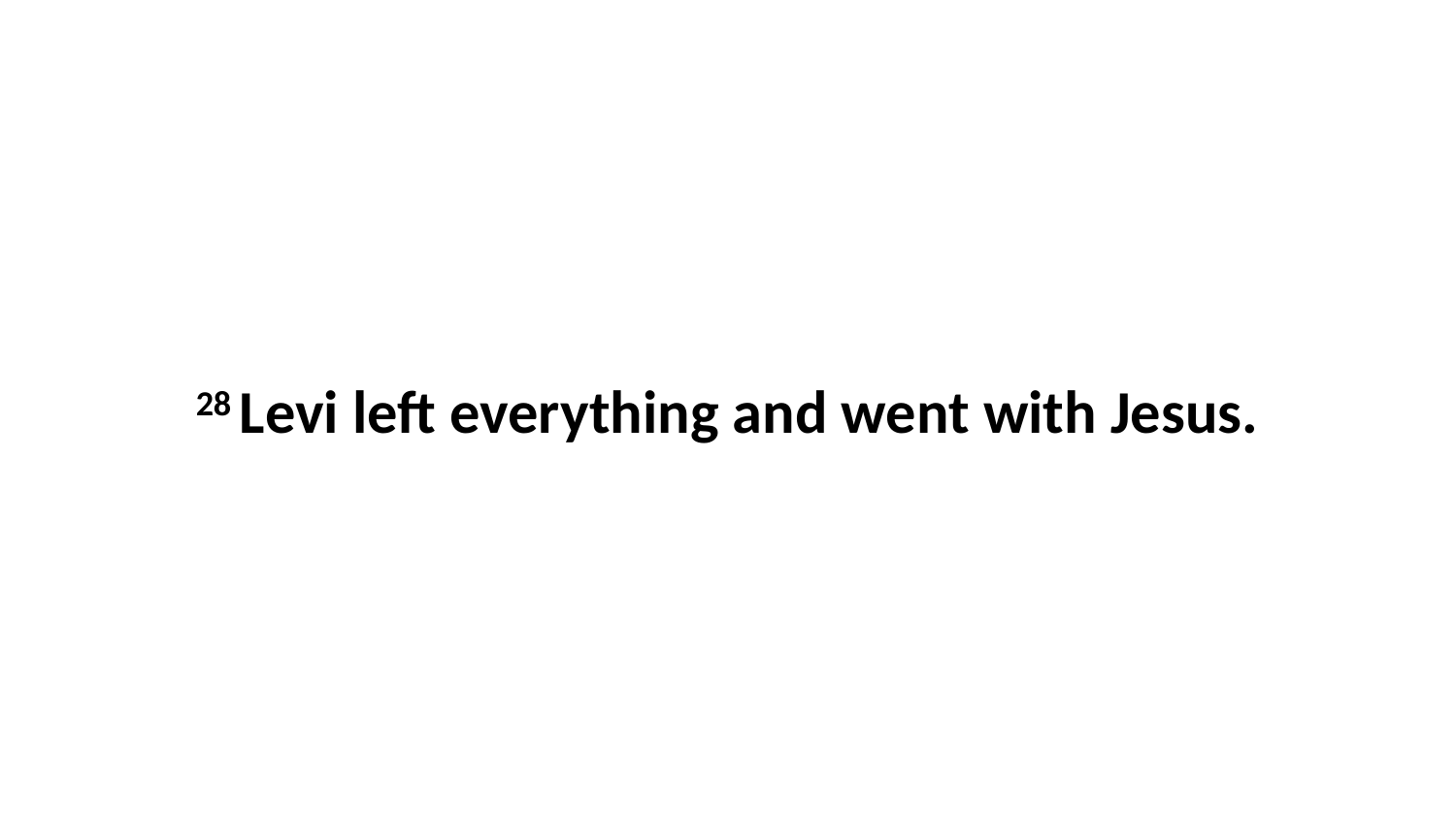

28 Levi left everything and went with Jesus.